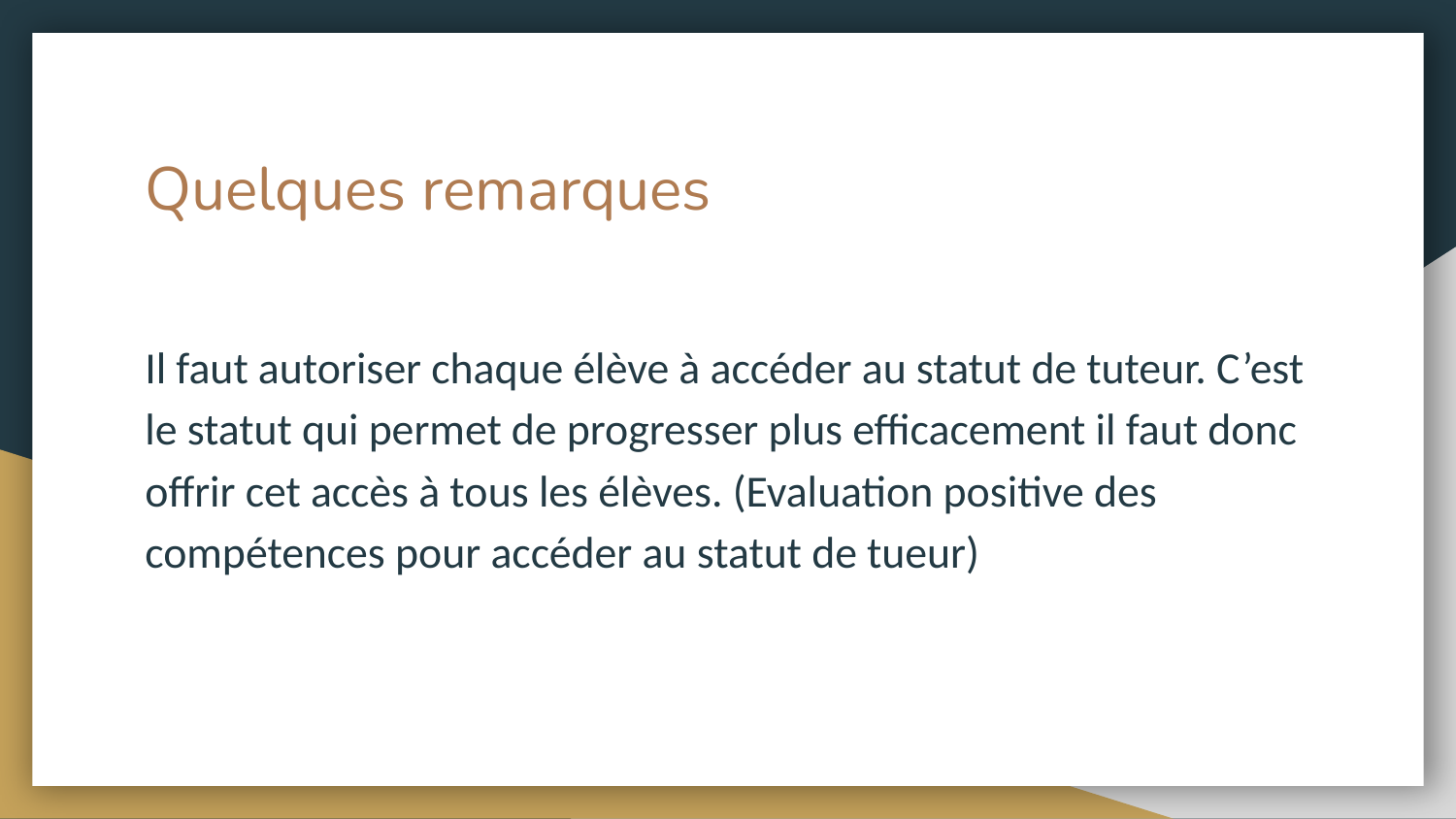

# Quelques remarques
Il faut autoriser chaque élève à accéder au statut de tuteur. C’est le statut qui permet de progresser plus efficacement il faut donc offrir cet accès à tous les élèves. (Evaluation positive des compétences pour accéder au statut de tueur)